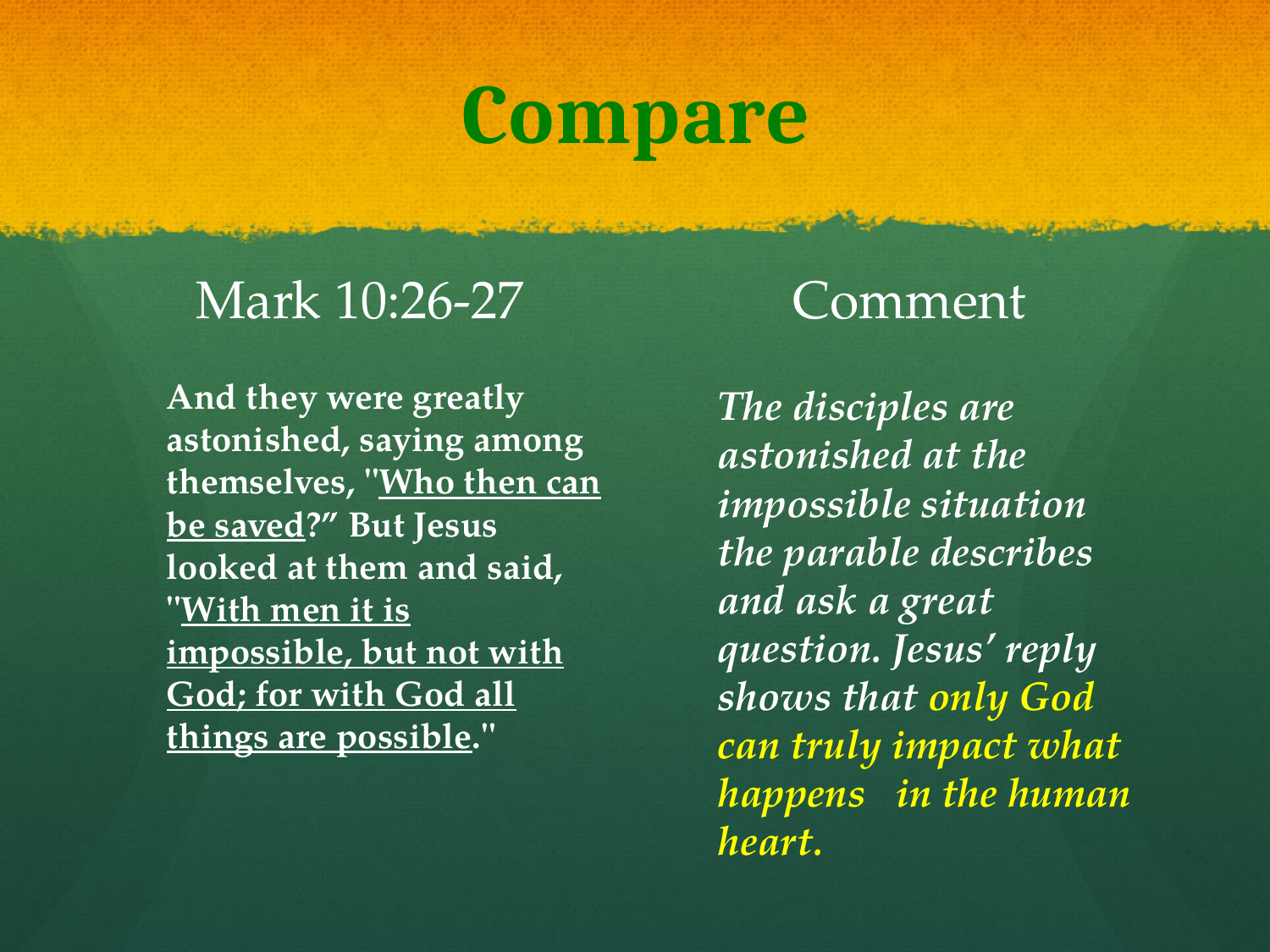

# Compare
Mark 10:26-27
Comment
	And they were greatly astonished, saying among themselves, "Who then can be saved?” But Jesus looked at them and said, "With men it is impossible, but not with God; for with God all things are possible."
	The disciples are astonished at the impossible situation the parable describes and ask a great question. Jesus’ reply shows that only God can truly impact what happens   in the human heart.